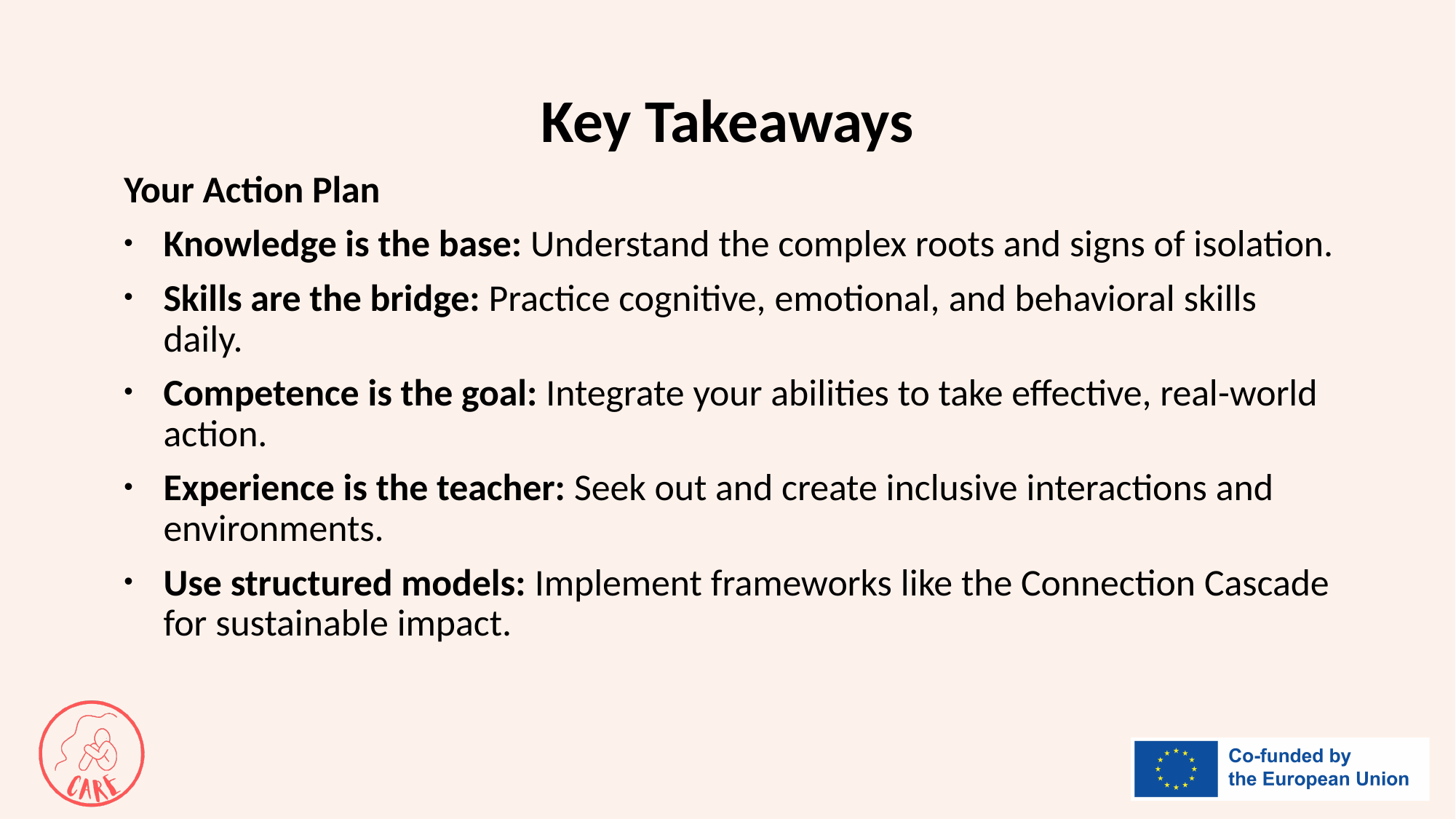

# Key Takeaways
Your Action Plan
Knowledge is the base: Understand the complex roots and signs of isolation.
Skills are the bridge: Practice cognitive, emotional, and behavioral skills daily.
Competence is the goal: Integrate your abilities to take effective, real-world action.
Experience is the teacher: Seek out and create inclusive interactions and environments.
Use structured models: Implement frameworks like the Connection Cascade for sustainable impact.